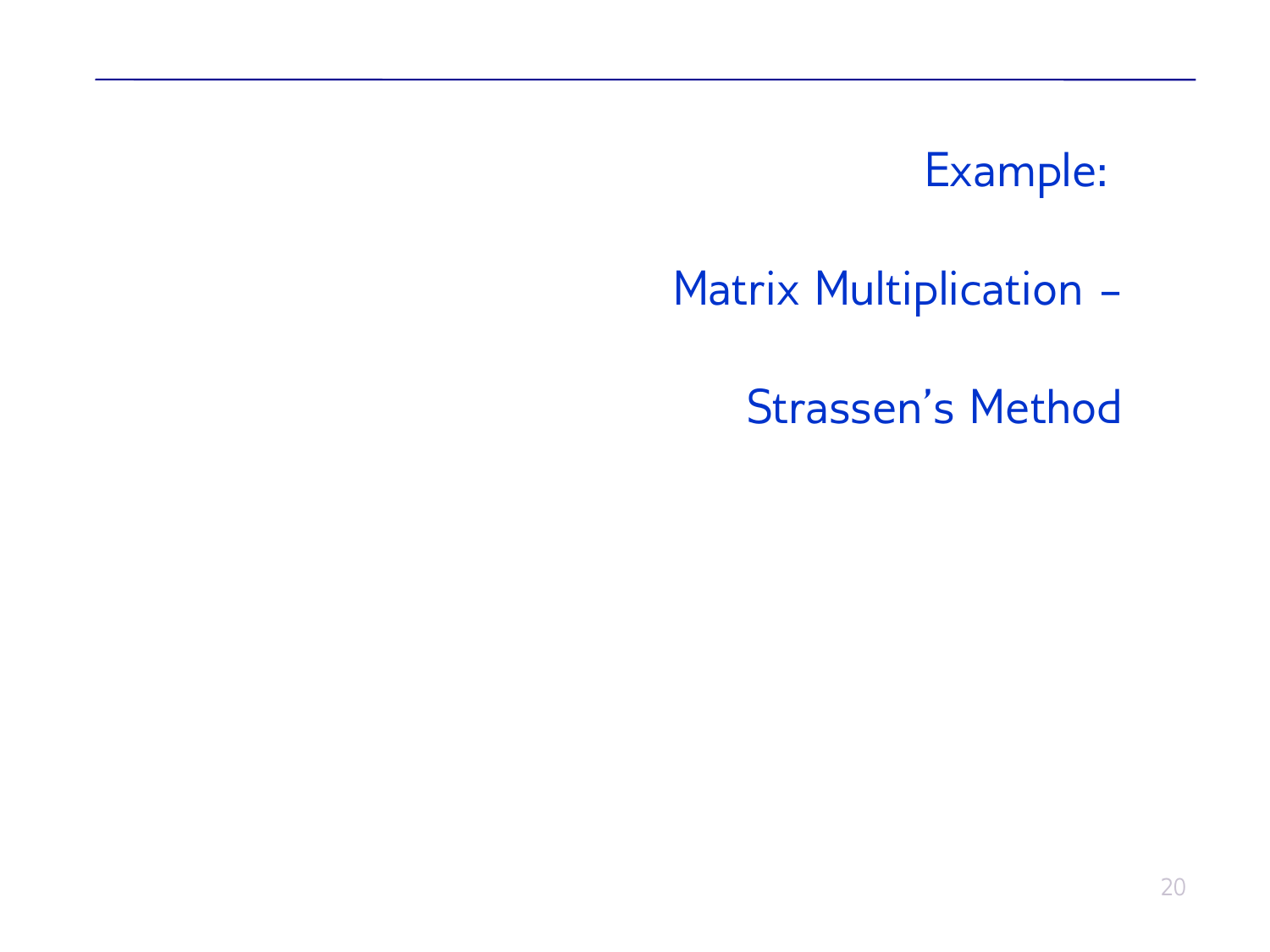

# Example: Matrix Multiplication – Strassen’s Method
20